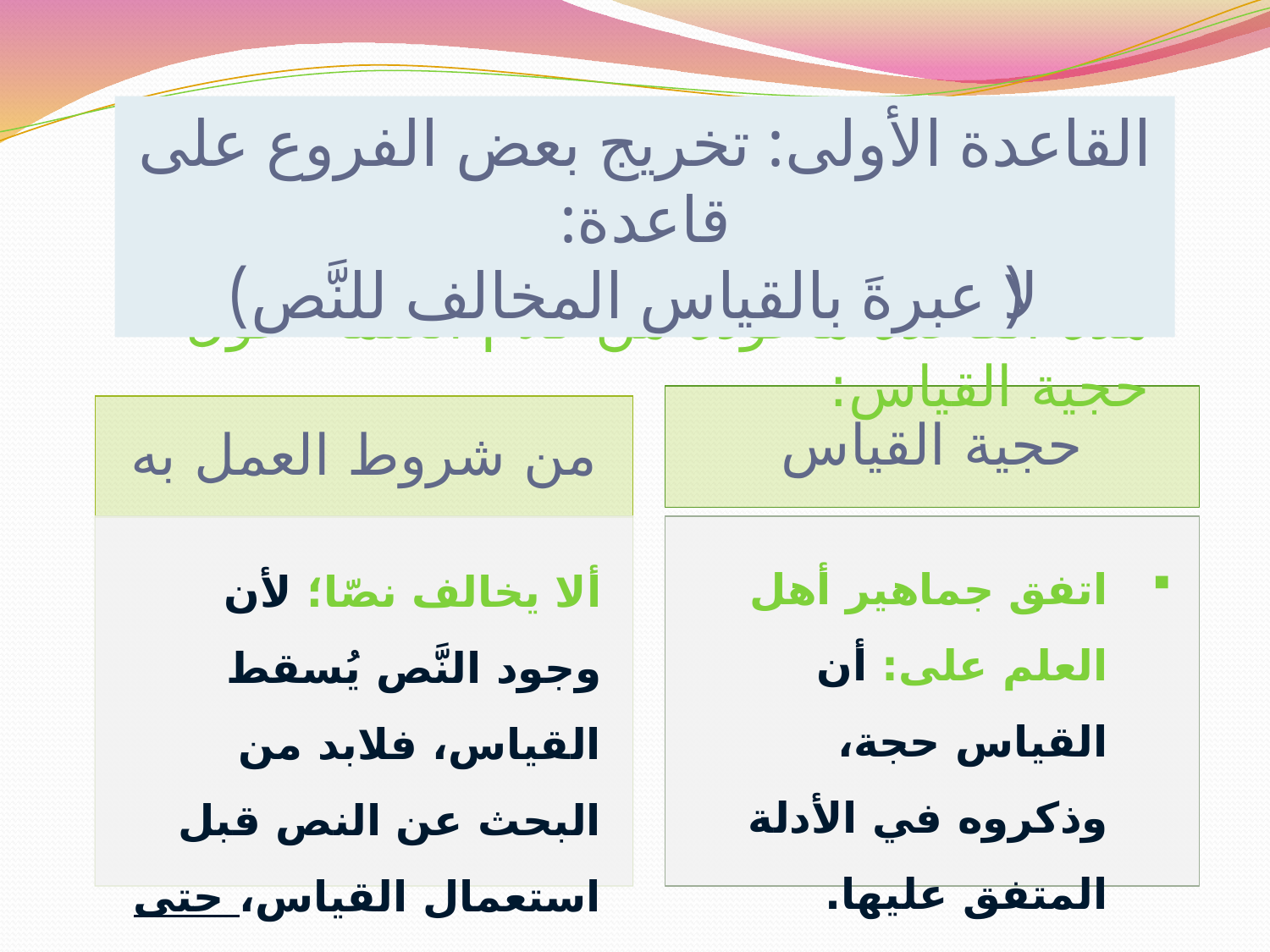

القاعدة الأولى: تخريج بعض الفروع على قاعدة:
(لا عبرةَ بالقياس المخالف للنَّص)
هذه القاعدة مأخوذة من كلام العلماء حول حجية القياس:
حجية القياس
من شروط العمل به
ألا يخالف نصّا؛ لأن وجود النَّص يُسقط القياس، فلابد من البحث عن النص قبل استعمال القياس، حتى لا يُصار إليه إلا عند عدم النص.
اتفق جماهير أهل العلم على: أن القياس حجة، وذكروه في الأدلة المتفق عليها.
خالف في حجيته: أهل الظاهر.